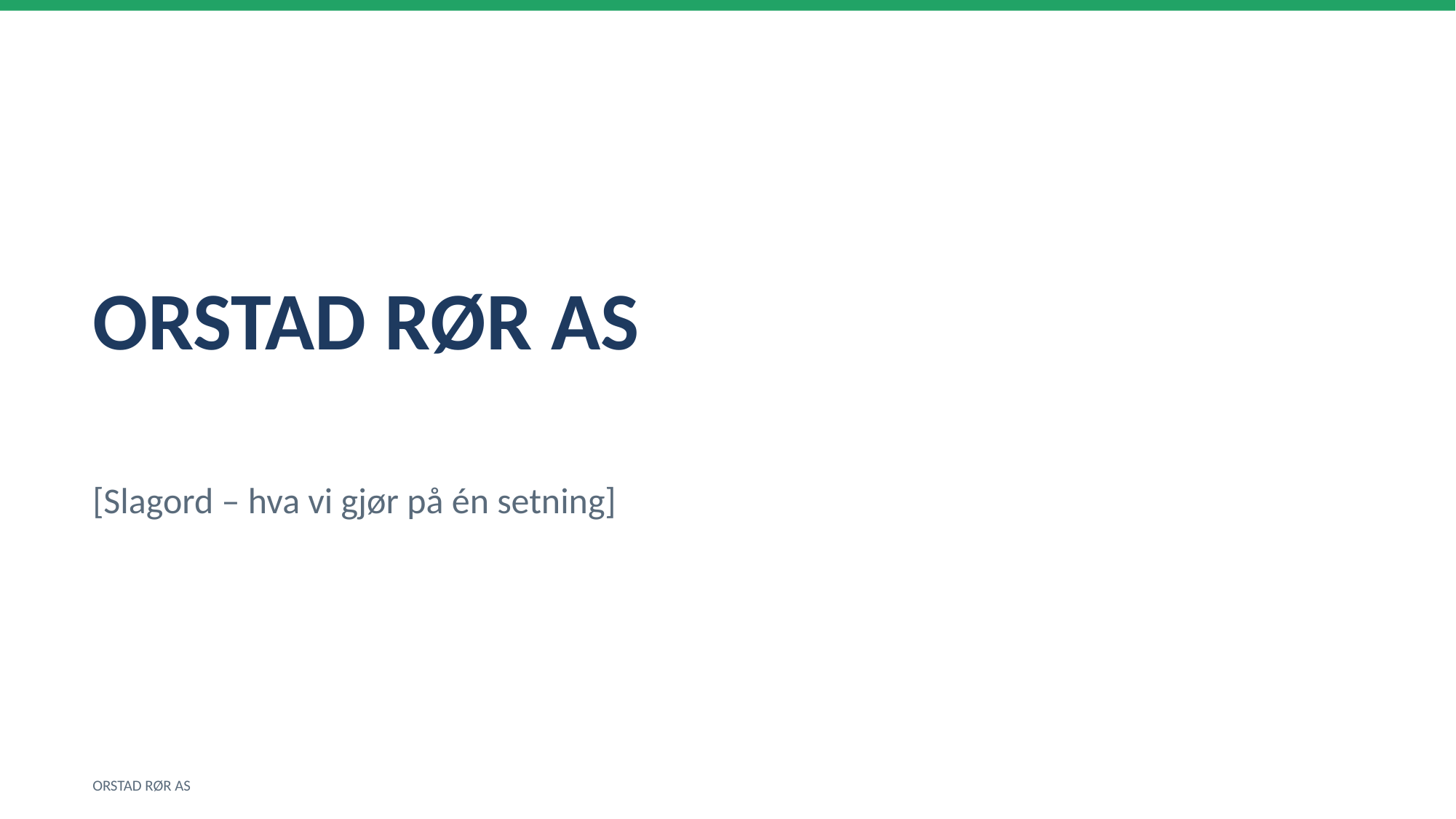

ORSTAD RØR AS
[Slagord – hva vi gjør på én setning]
ORSTAD RØR AS